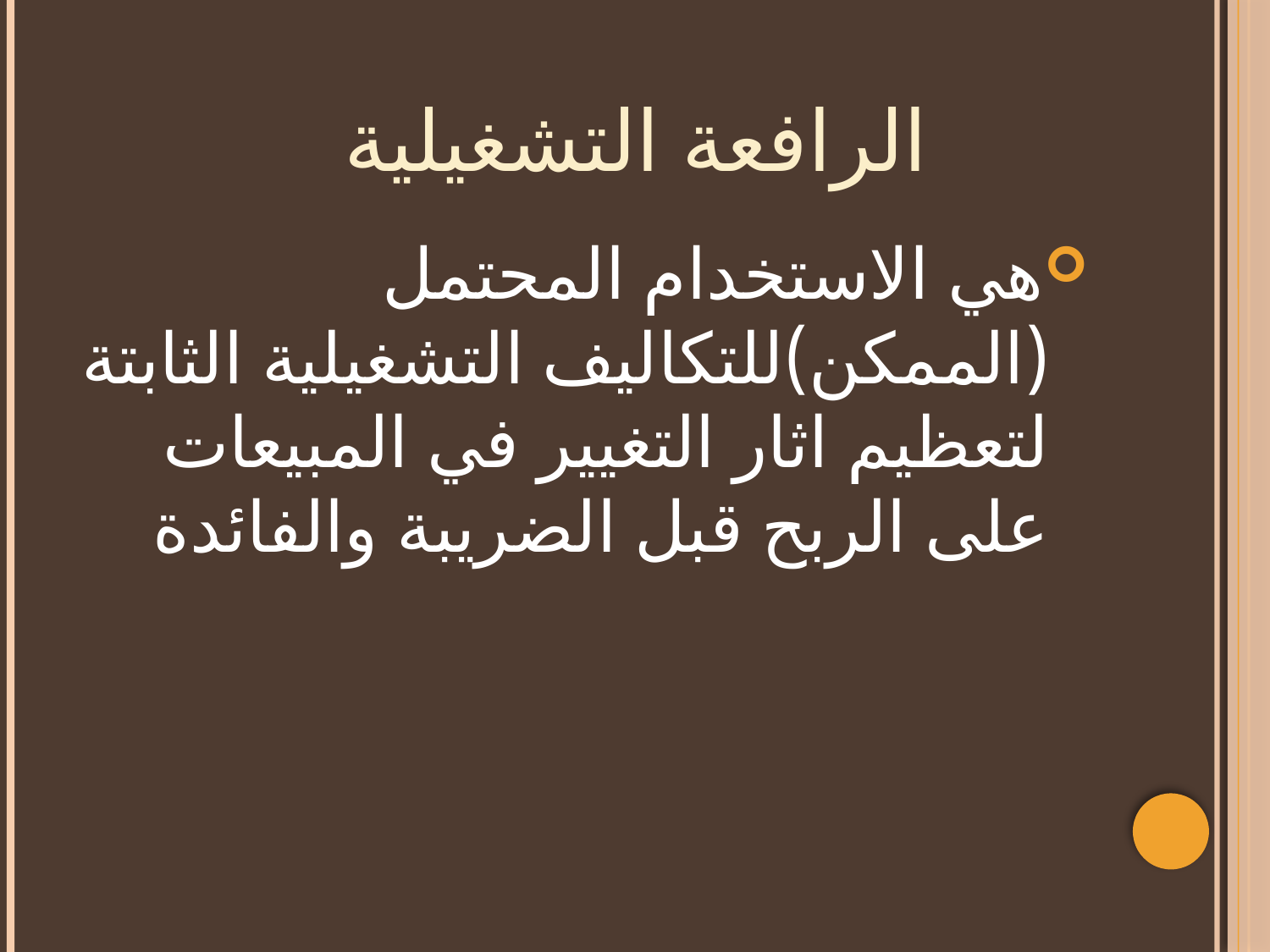

# الرافعة التشغيلية
هي الاستخدام المحتمل (الممكن)للتكاليف التشغيلية الثابتة لتعظيم اثار التغيير في المبيعات على الربح قبل الضريبة والفائدة